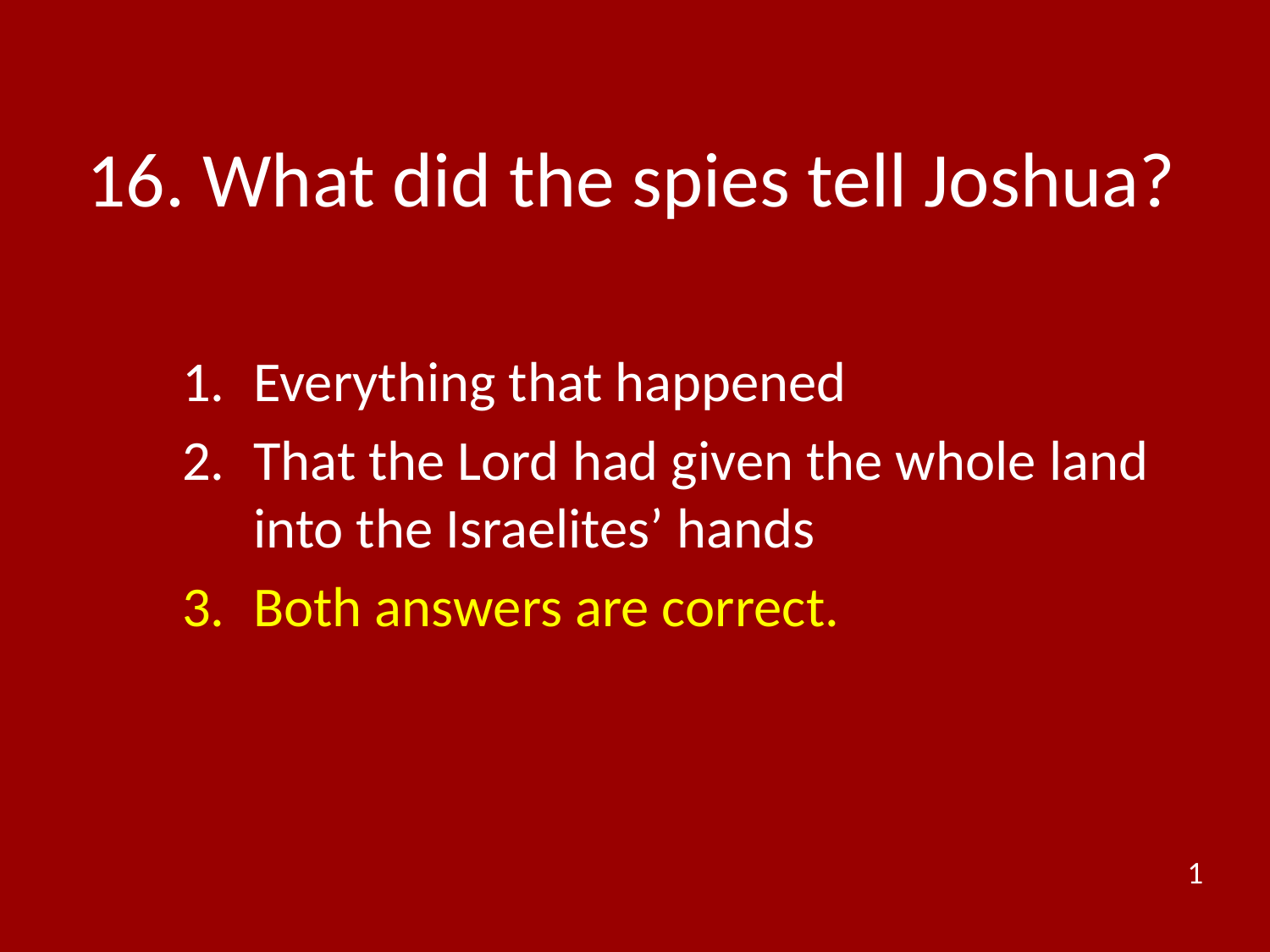

# 16. What did the spies tell Joshua?
Everything that happened
That the Lord had given the whole land into the Israelites’ hands
Both answers are correct.
1